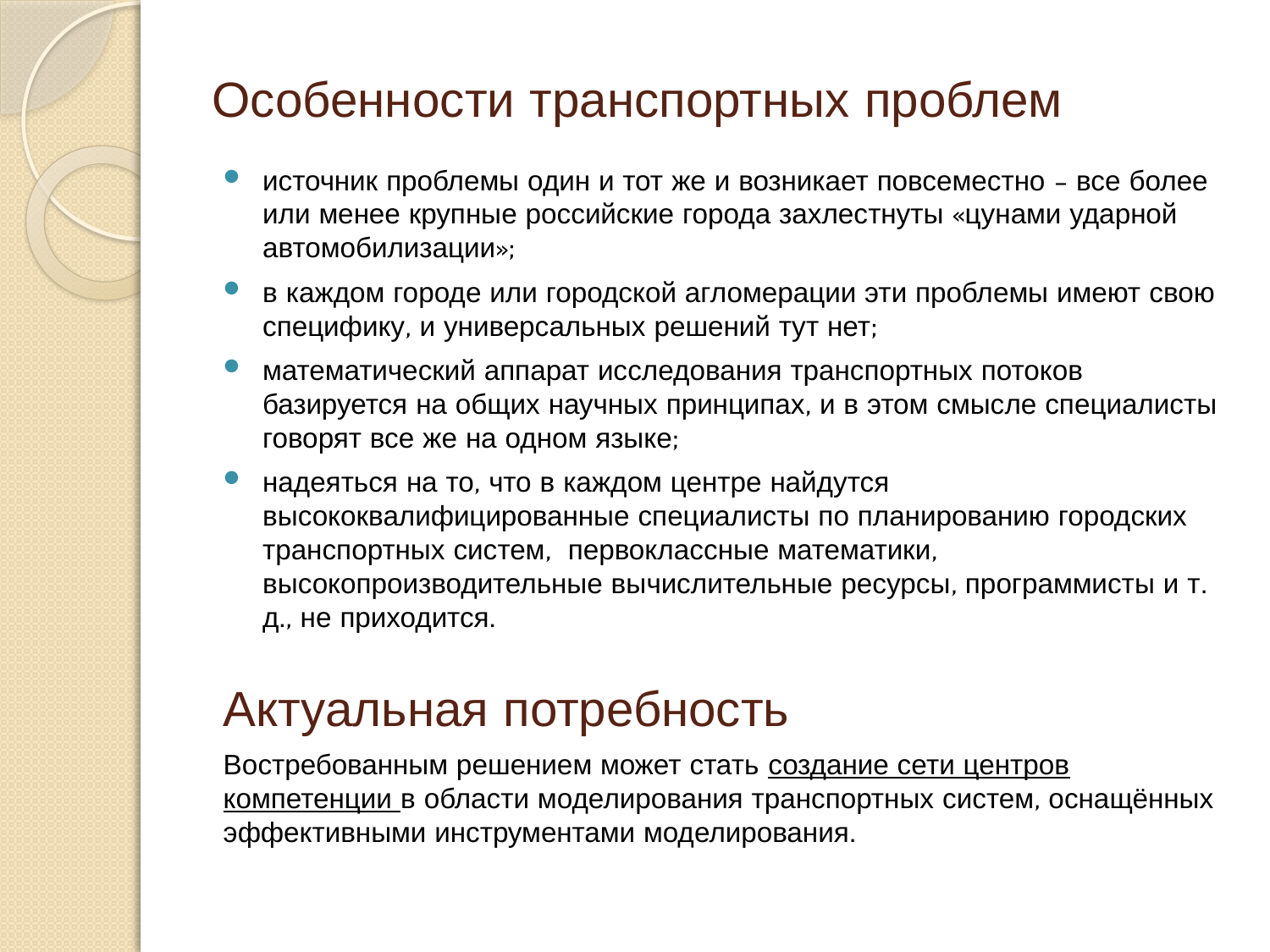

# Особенности транспортных проблем
источник проблемы один и тот же и возникает повсеместно – все более или менее крупные российские города захлестнуты «цунами ударной автомобилизации»;
в каждом городе или городской агломерации эти проблемы имеют свою специфику, и универсальных решений тут нет;
математический аппарат исследования транспортных потоков базируется на общих научных принципах, и в этом смысле специалисты говорят все же на одном языке;
надеяться на то, что в каждом центре найдутся высококвалифицированные специалисты по планированию городских транспортных систем,  первоклассные математики, высокопроизводительные вычислительные ресурсы, программисты и т. д., не приходится.

Актуальная потребность
Востребованным решением может стать создание сети центров компетенции в области моделирования транспортных систем, оснащённых эффективными инструментами моделирования.